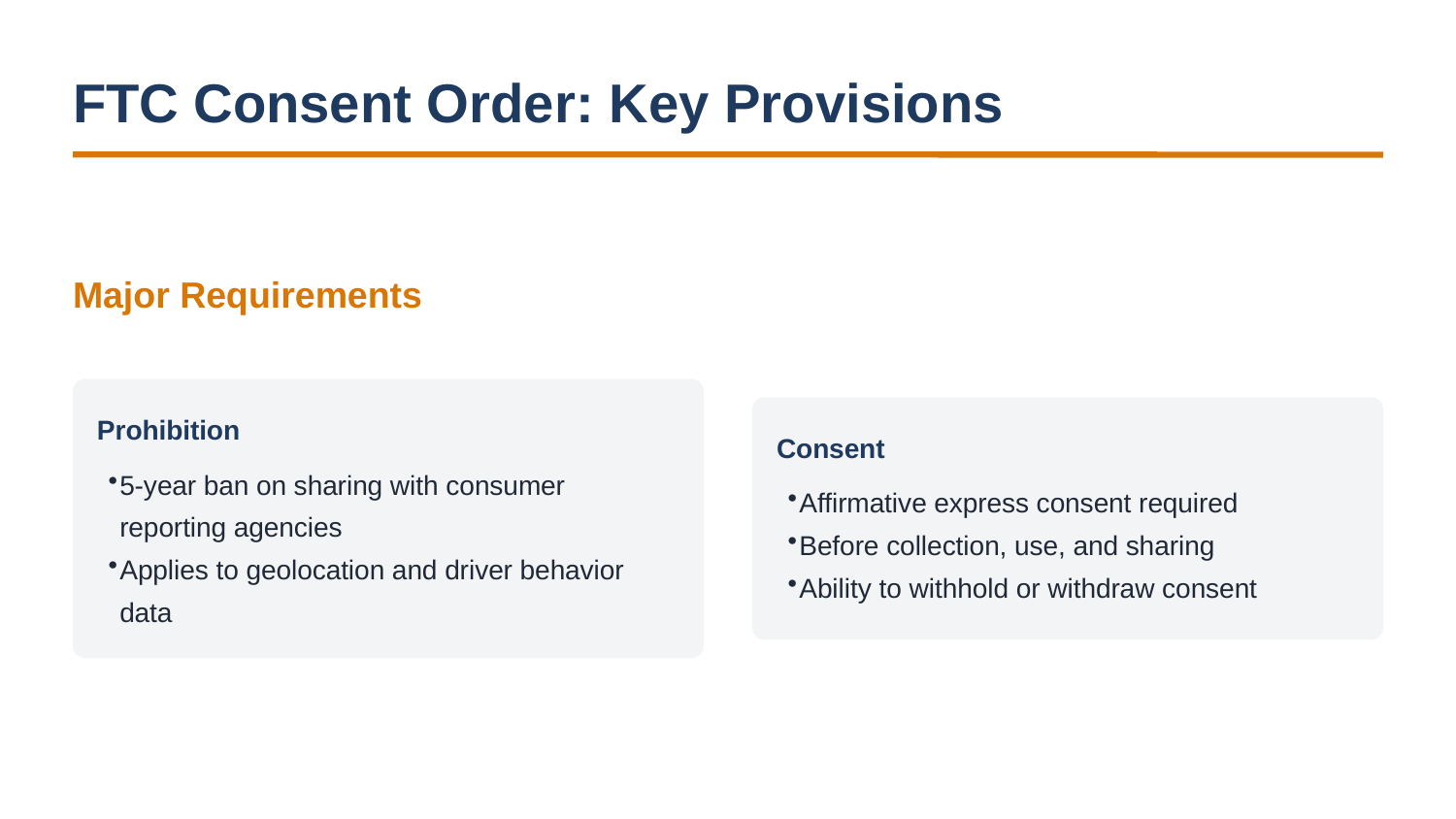

FTC Consent Order: Key Provisions

Major Requirements

Prohibition
Consent
5-year ban on sharing with consumer reporting agencies
Applies to geolocation and driver behavior data
Affirmative express consent required
Before collection, use, and sharing
Ability to withhold or withdraw consent